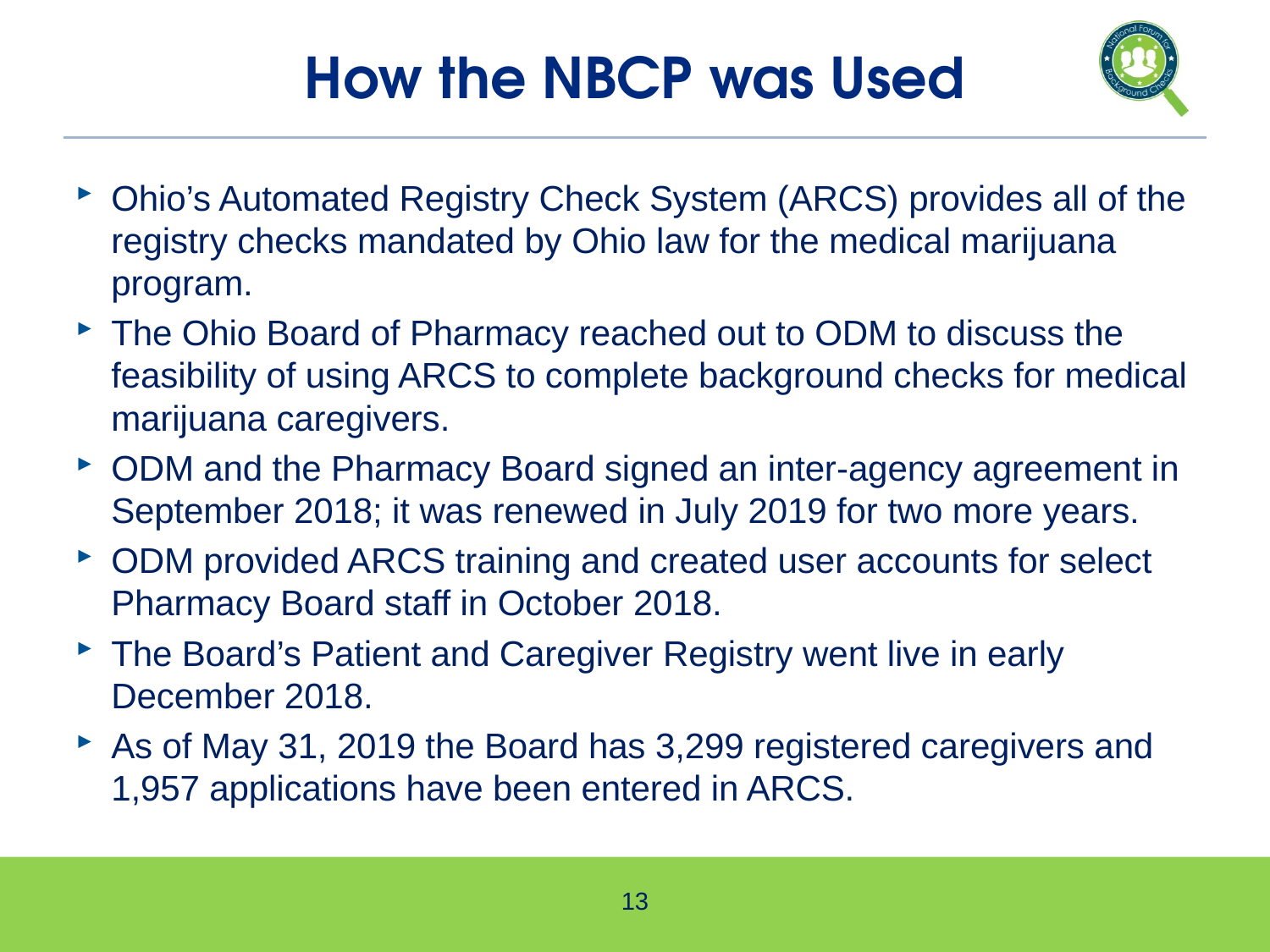

# How the NBCP was Used
Ohio’s Automated Registry Check System (ARCS) provides all of the registry checks mandated by Ohio law for the medical marijuana program.
The Ohio Board of Pharmacy reached out to ODM to discuss the feasibility of using ARCS to complete background checks for medical marijuana caregivers.
ODM and the Pharmacy Board signed an inter-agency agreement in September 2018; it was renewed in July 2019 for two more years.
ODM provided ARCS training and created user accounts for select Pharmacy Board staff in October 2018.
The Board’s Patient and Caregiver Registry went live in early December 2018.
As of May 31, 2019 the Board has 3,299 registered caregivers and 1,957 applications have been entered in ARCS.

13